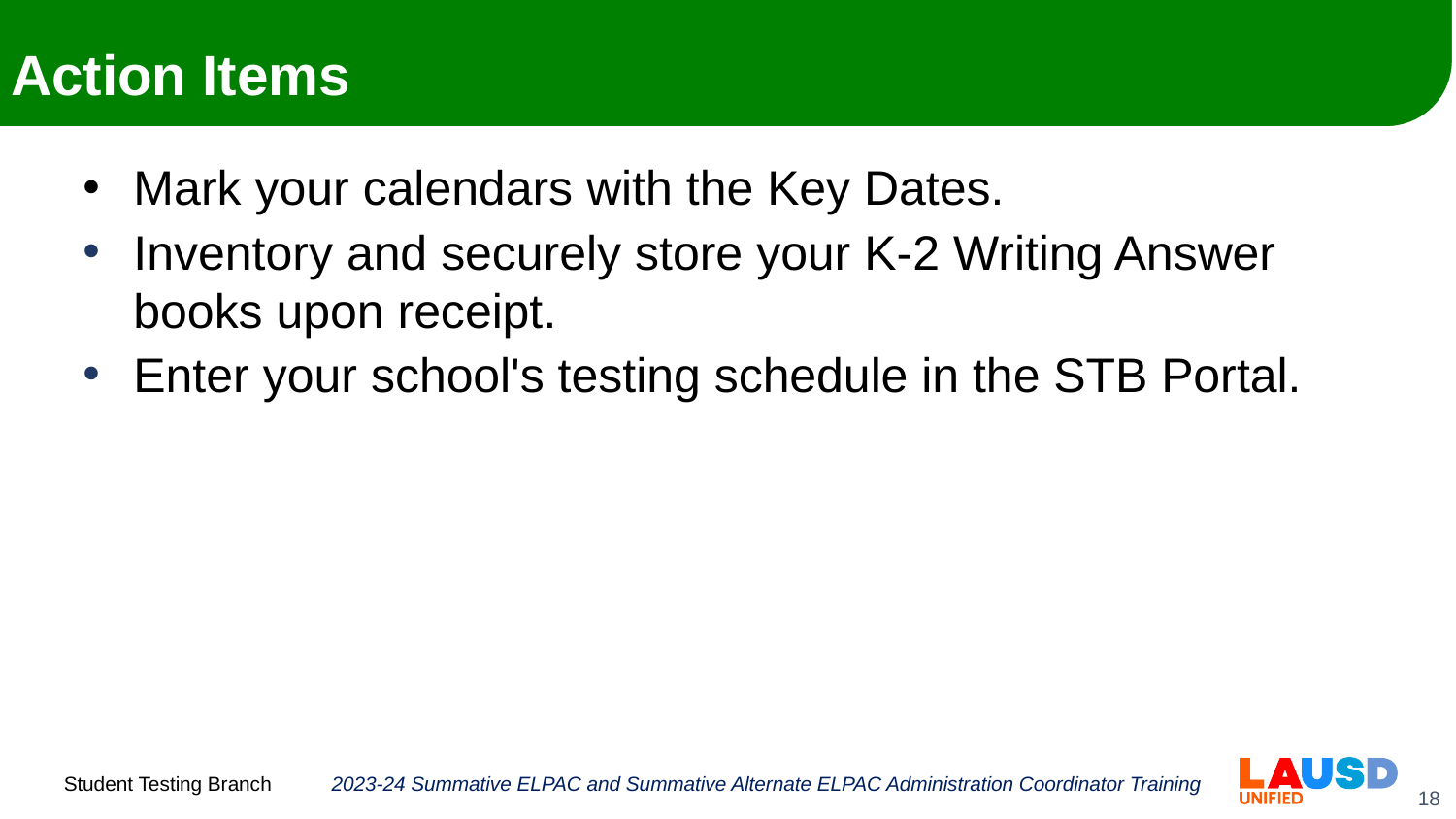

# Action Items
Mark your calendars with the Key Dates.
Inventory and securely store your K-2 Writing Answer books upon receipt.
Enter your school's testing schedule in the STB Portal.
2023-24 Summative ELPAC and Summative Alternate ELPAC Administration Coordinator Training